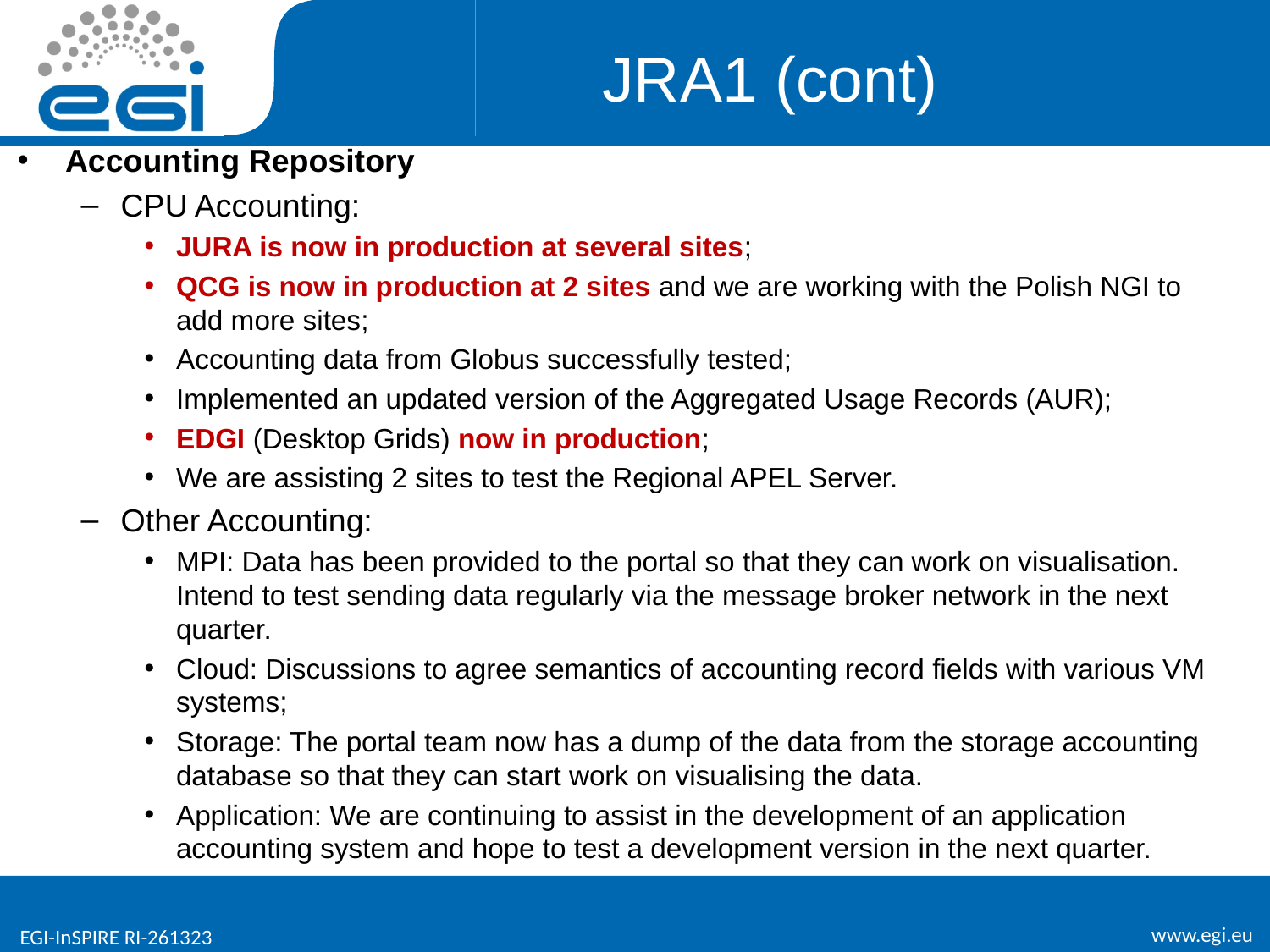

# JRA1 (cont)
Accounting Repository
CPU Accounting:
JURA is now in production at several sites;
QCG is now in production at 2 sites and we are working with the Polish NGI to add more sites;
Accounting data from Globus successfully tested;
Implemented an updated version of the Aggregated Usage Records (AUR);
EDGI (Desktop Grids) now in production;
We are assisting 2 sites to test the Regional APEL Server.
Other Accounting:
MPI: Data has been provided to the portal so that they can work on visualisation. Intend to test sending data regularly via the message broker network in the next quarter.
Cloud: Discussions to agree semantics of accounting record fields with various VM systems;
Storage: The portal team now has a dump of the data from the storage accounting database so that they can start work on visualising the data.
Application: We are continuing to assist in the development of an application accounting system and hope to test a development version in the next quarter.